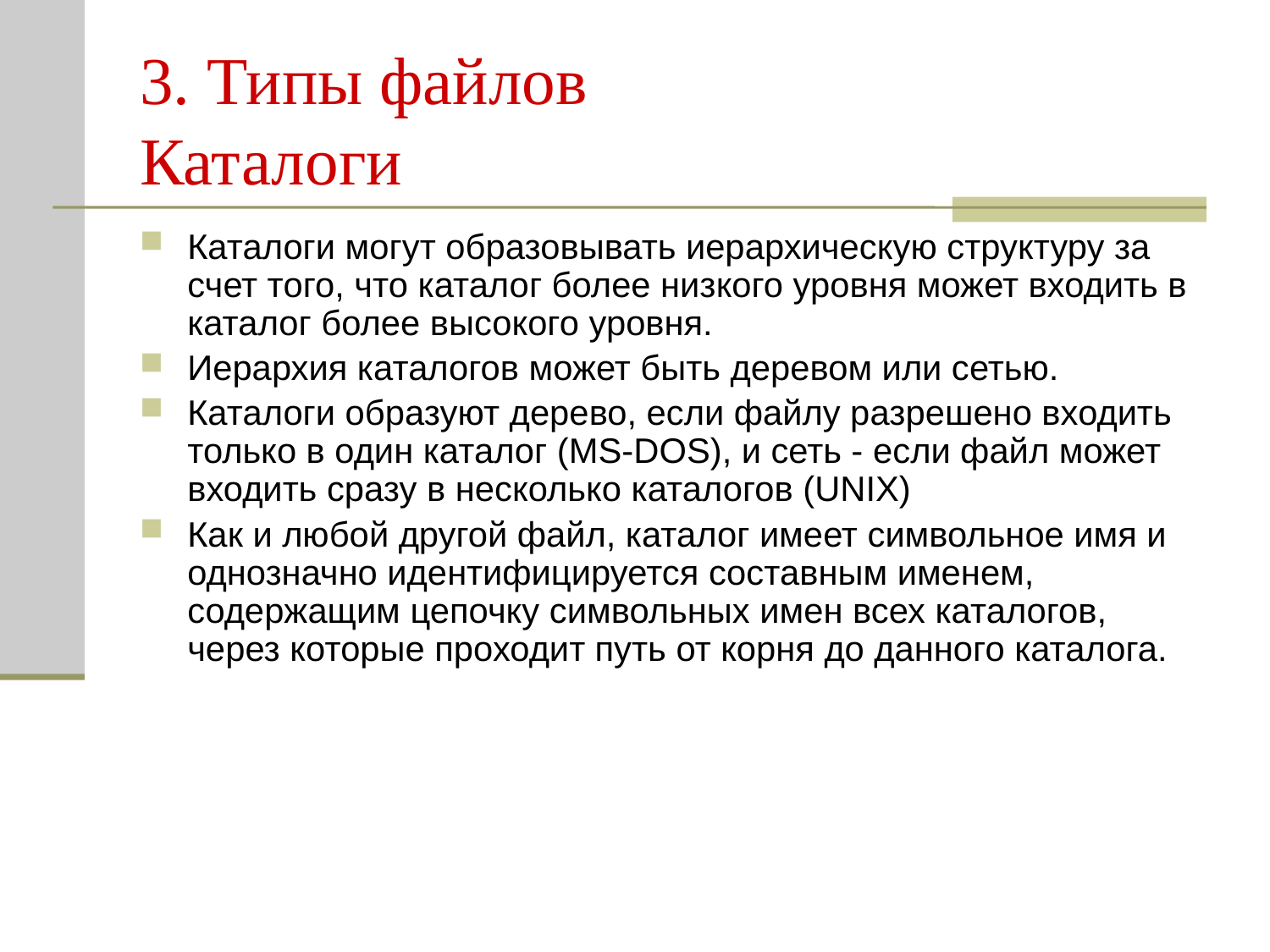

# 3. Типы файлов Каталоги
Каталоги могут образовывать иерархическую структуру за счет того, что каталог более низкого уровня может входить в каталог более высокого уровня.
Иерархия каталогов может быть деревом или сетью.
Каталоги образуют дерево, если файлу разрешено входить только в один каталог (MS-DOS), и сеть - если файл может входить сразу в несколько каталогов (UNIX)
Как и любой другой файл, каталог имеет символьное имя и однозначно идентифицируется составным именем, содержащим цепочку символьных имен всех каталогов, через которые проходит путь от корня до данного каталога.